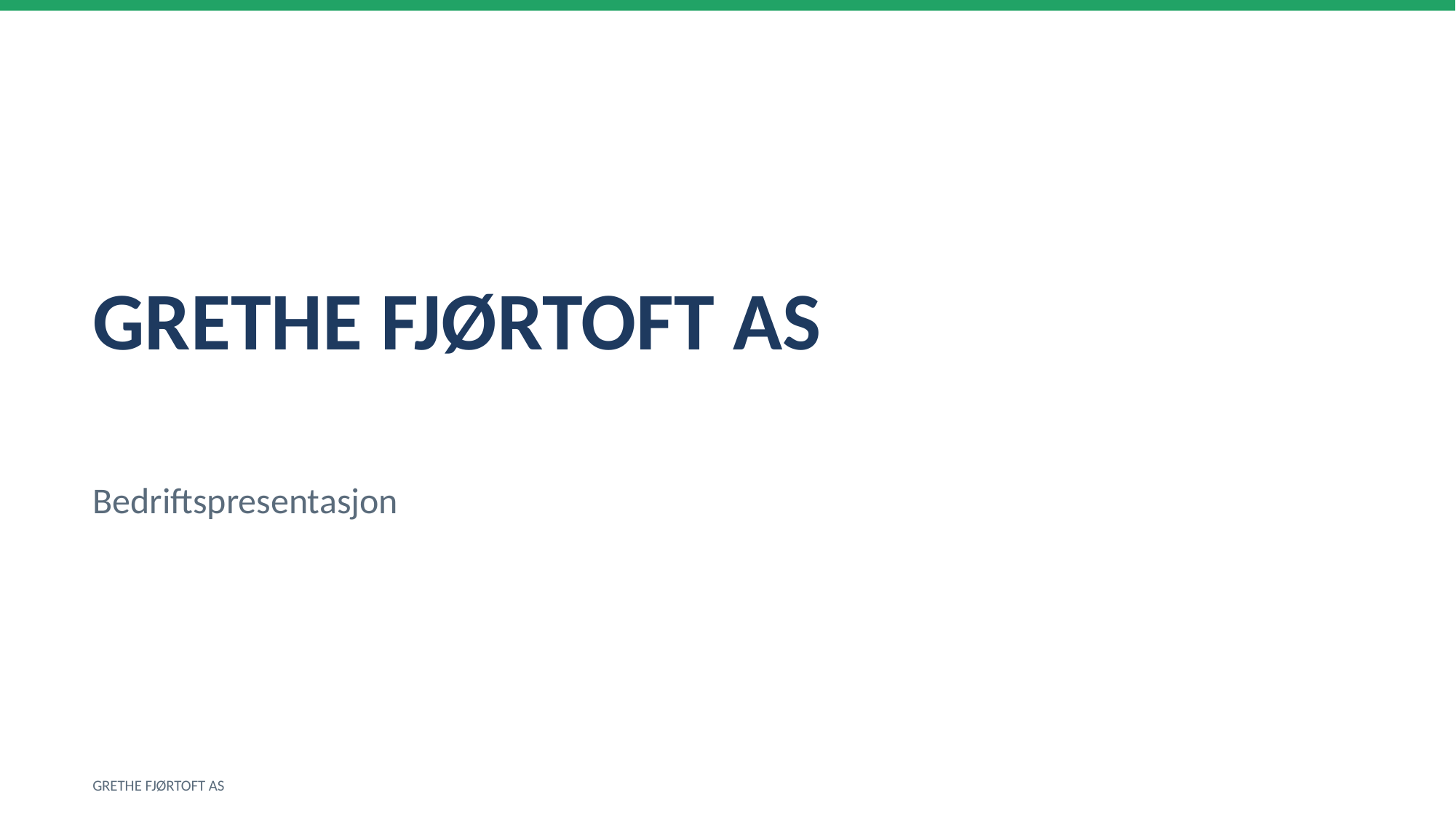

GRETHE FJØRTOFT AS
Bedriftspresentasjon
GRETHE FJØRTOFT AS